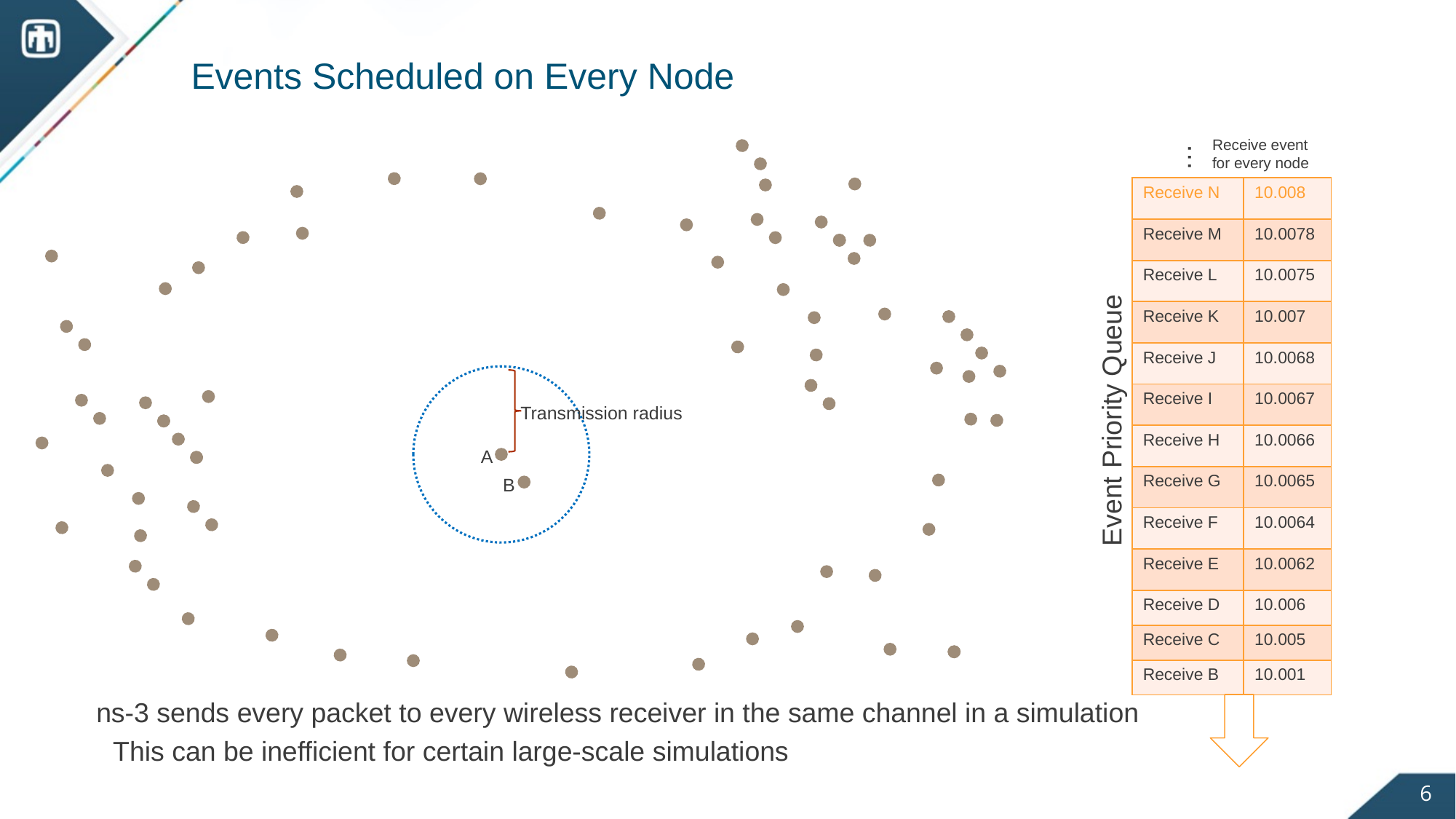

# Events Scheduled on Every Node
Receive event for every node
…

| Receive N | 10.008 |
| --- | --- |
| Receive M | 10.0078 |
| Receive L | 10.0075 |
| Receive K | 10.007 |
| Receive J | 10.0068 |
| Receive I | 10.0067 |
| Receive H | 10.0066 |
| Receive G | 10.0065 |
| Receive F | 10.0064 |
| Receive E | 10.0062 |
| Receive D | 10.006 |
| Receive C | 10.005 |
| Receive B | 10.001 |

Transmission radius

Event Priority Queue

A

B

ns-3 sends every packet to every wireless receiver in the same channel in a simulation

This can be inefficient for certain large-scale simulations
6